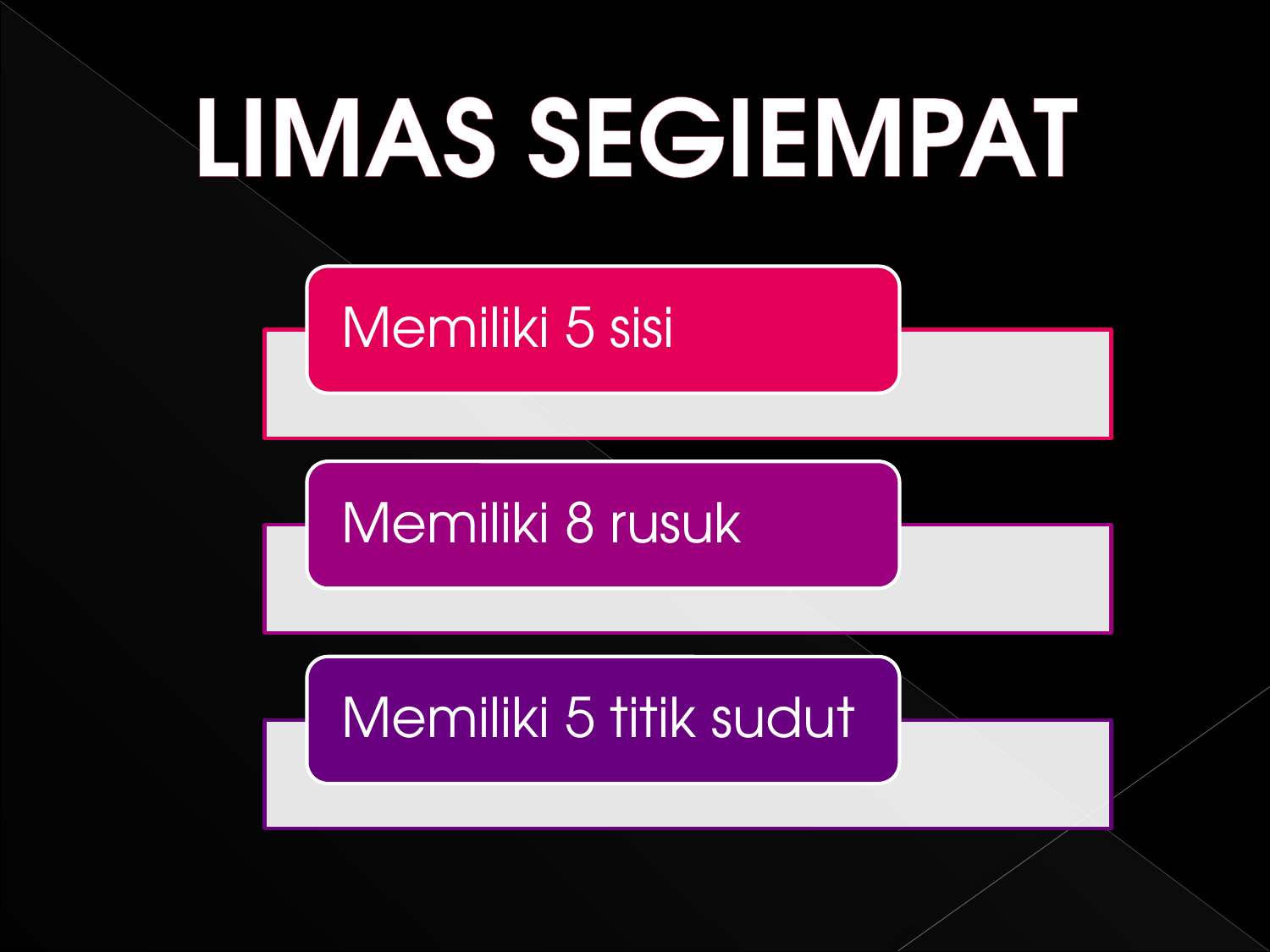

# LIMAS SEGIEMPAT

Memiliki 5 sisi
Memiliki 8 rusuk
Memiliki 5 titik sudut